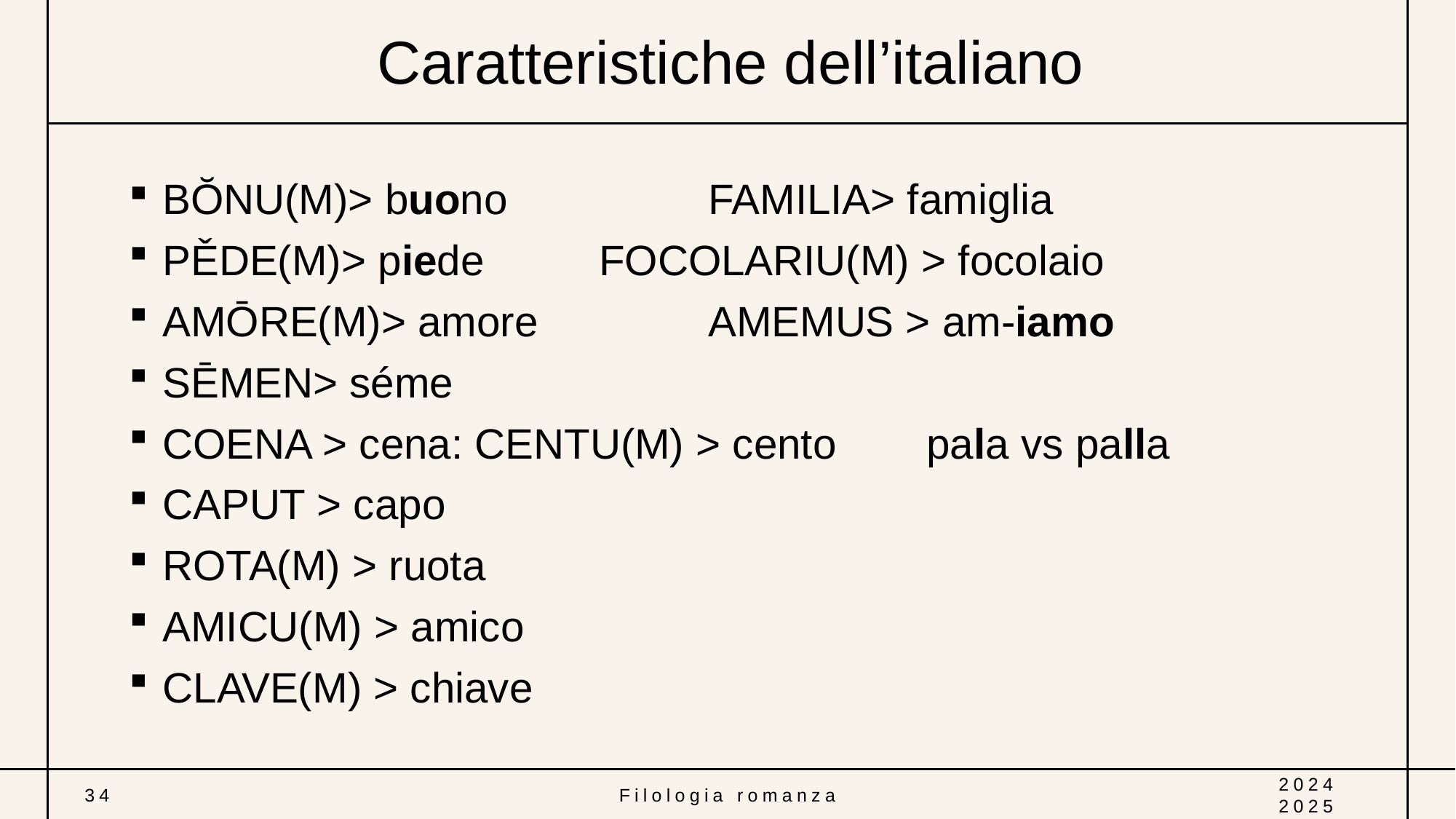

# Caratteristiche dell’italiano
BŎNU(M)> buono		FAMILIA> famiglia
PĚDE(M)> piede		FOCOLARIU(M) > focolaio
AMŌRE(M)> amore		AMEMUS > am-iamo
SĒMEN> séme
COENA > cena: CENTU(M) > cento	pala vs palla
CAPUT > capo
ROTA(M) > ruota
AMICU(M) > amico
CLAVE(M) > chiave
34
Filologia romanza
2024 2025